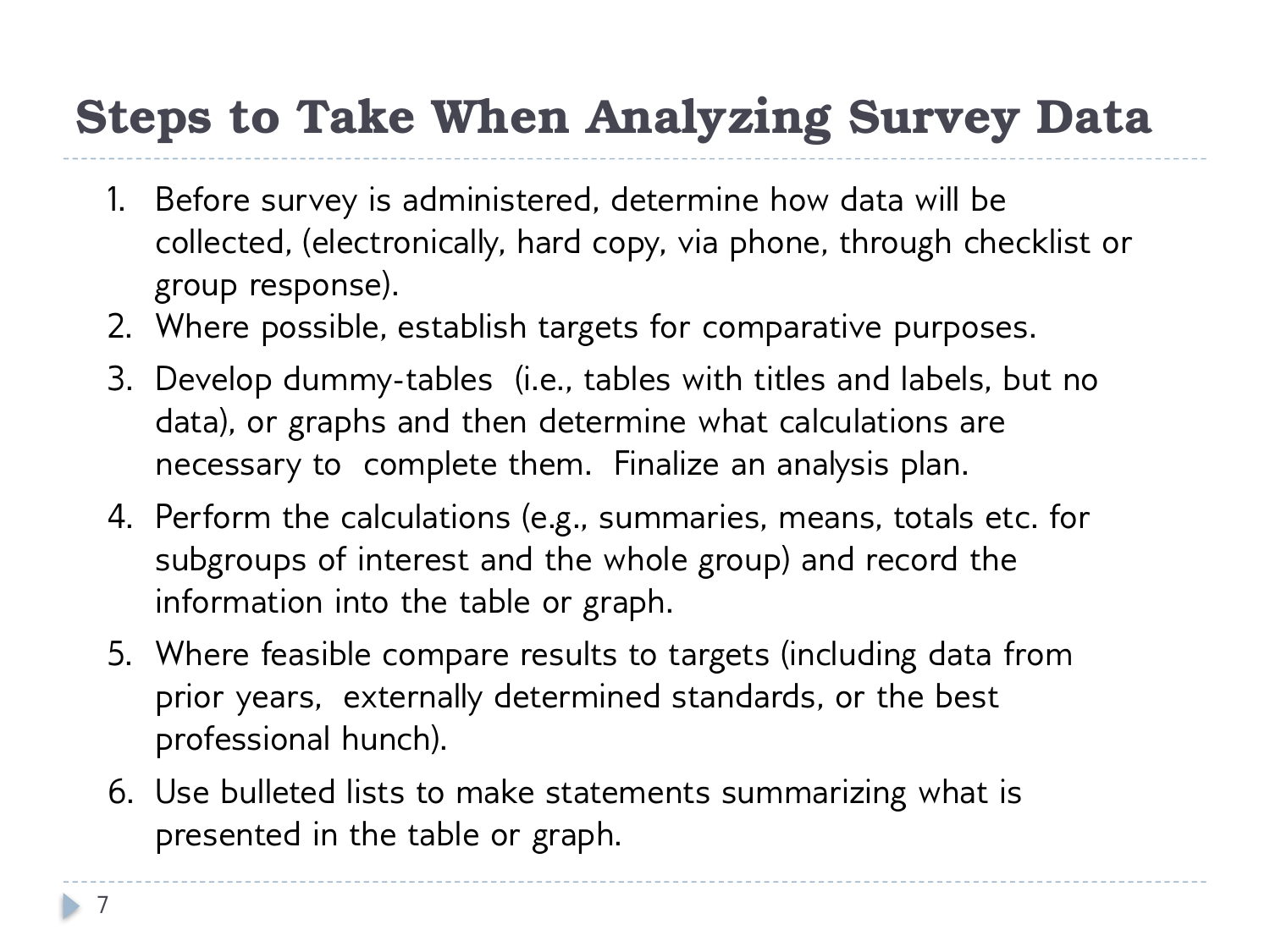

# Steps to Take When Analyzing Survey Data
Before survey is administered, determine how data will be collected, (electronically, hard copy, via phone, through checklist or group response).
Where possible, establish targets for comparative purposes.
Develop dummy-tables  (i.e., tables with titles and labels, but no data), or graphs and then determine what calculations are necessary to  complete them.  Finalize an analysis plan.
Perform the calculations (e.g., summaries, means, totals etc. for subgroups of interest and the whole group) and record the information into the table or graph.
Where feasible compare results to targets (including data from prior years,  externally determined standards, or the best professional hunch).
Use bulleted lists to make statements summarizing what is presented in the table or graph.
7